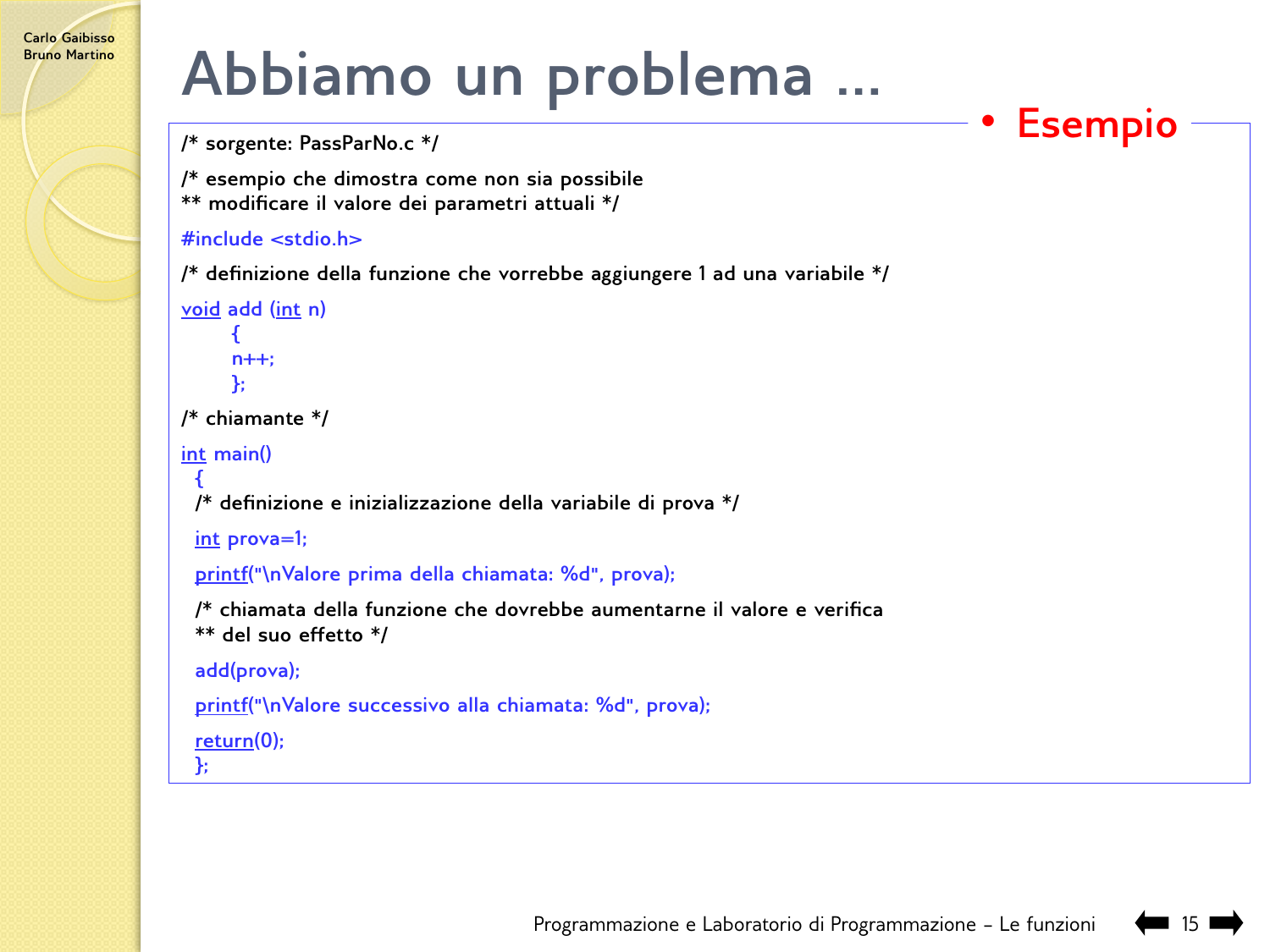

# Abbiamo un problema …
Esempio
/* sorgente: PassParNo.c */
/* esempio che dimostra come non sia possibile
** modificare il valore dei parametri attuali */
#include <stdio.h>
/* definizione della funzione che vorrebbe aggiungere 1 ad una variabile */
void add (int n)
  	{
	n++;
  	};
/* chiamante */
int main()
  {
  /* definizione e inizializzazione della variabile di prova */
  int prova=1;
  printf("\nValore prima della chiamata: %d", prova);
  /* chiamata della funzione che dovrebbe aumentarne il valore e verifica
  ** del suo effetto */
  add(prova);
  printf("\nValore successivo alla chiamata: %d", prova);
  return(0);
  };
Programmazione e Laboratorio di Programmazione – Le funzioni
15